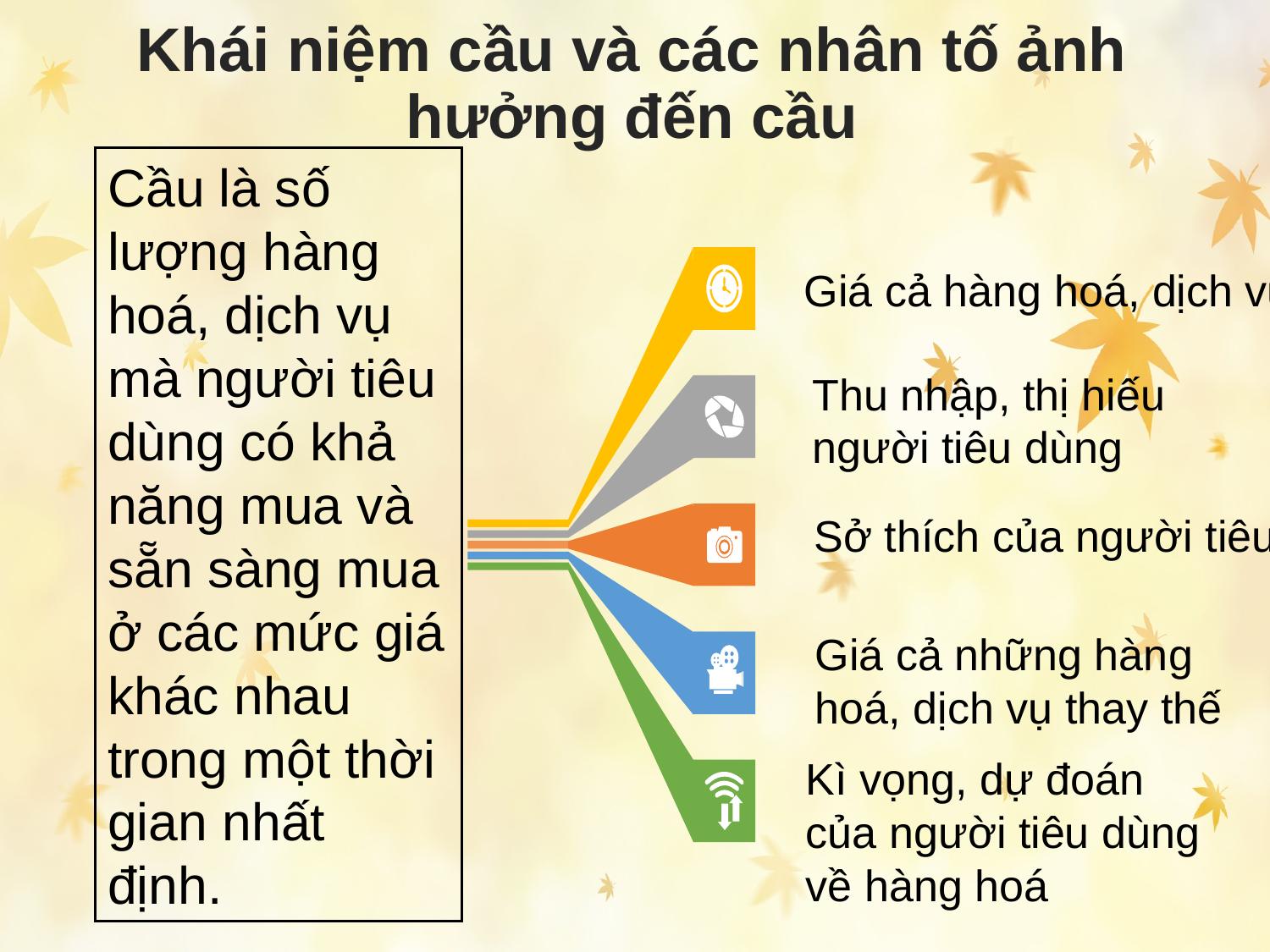

Khái niệm cầu và các nhân tố ảnh hưởng đến cầu
Cầu là số lượng hàng hoá, dịch vụ mà người tiêu dùng có khả năng mua và sẵn sàng mua ở các mức giá khác nhau trong một thời gian nhất định.

Giá cả hàng hoá, dịch vụ

Thu nhập, thị hiếu người tiêu dùng

Sở thích của người tiêu dùng

Giá cả những hàng hoá, dịch vụ thay thế

Kì vọng, dự đoán của người tiêu dùng về hàng hoá